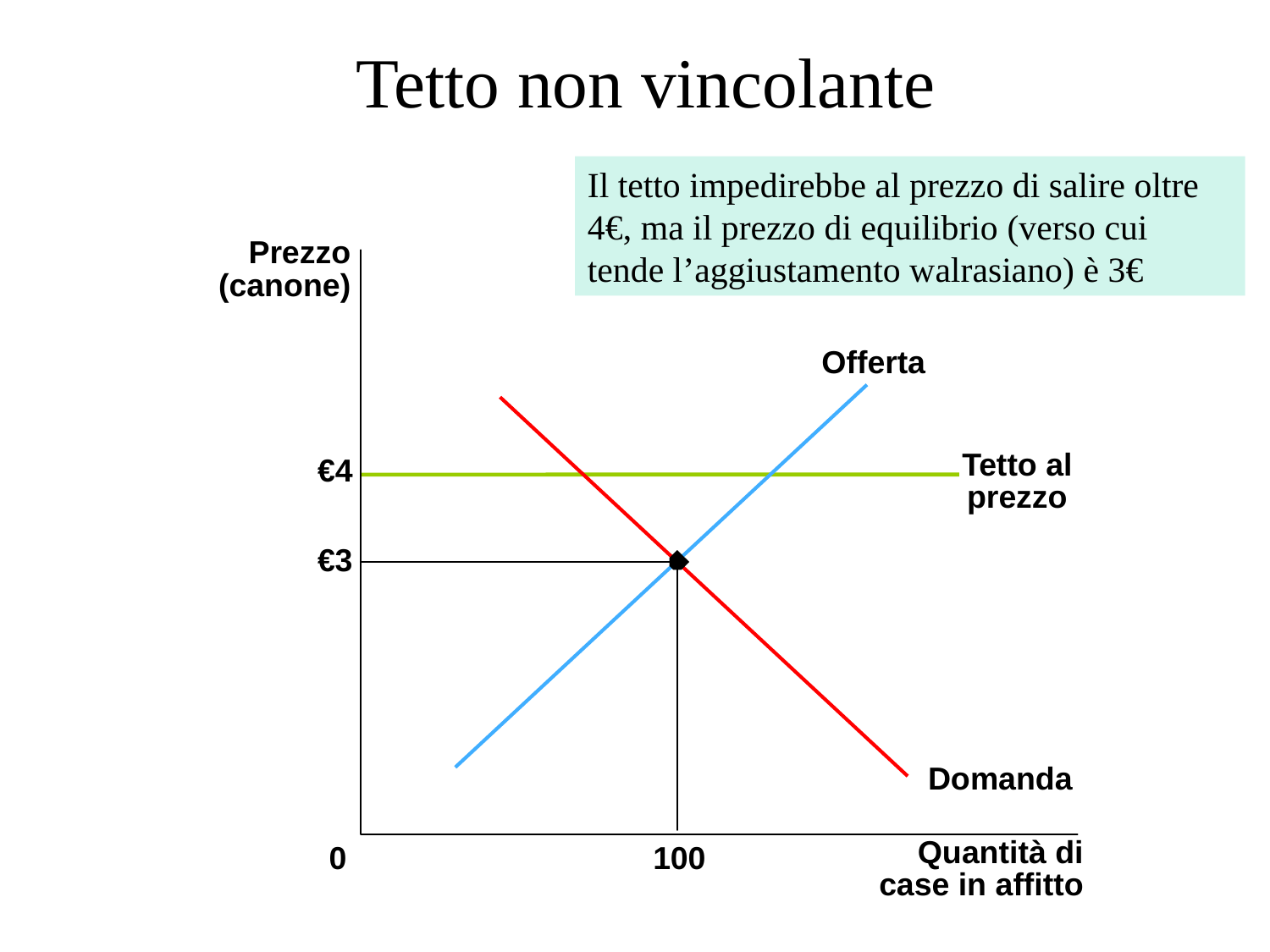

# Tetto non vincolante
Il tetto impedirebbe al prezzo di salire oltre 4€, ma il prezzo di equilibrio (verso cui tende l’aggiustamento walrasiano) è 3€
Prezzo
(canone)

Offerta

€4
Tetto al
prezzo

€3

Domanda
0
100
Quantità di
case in affitto